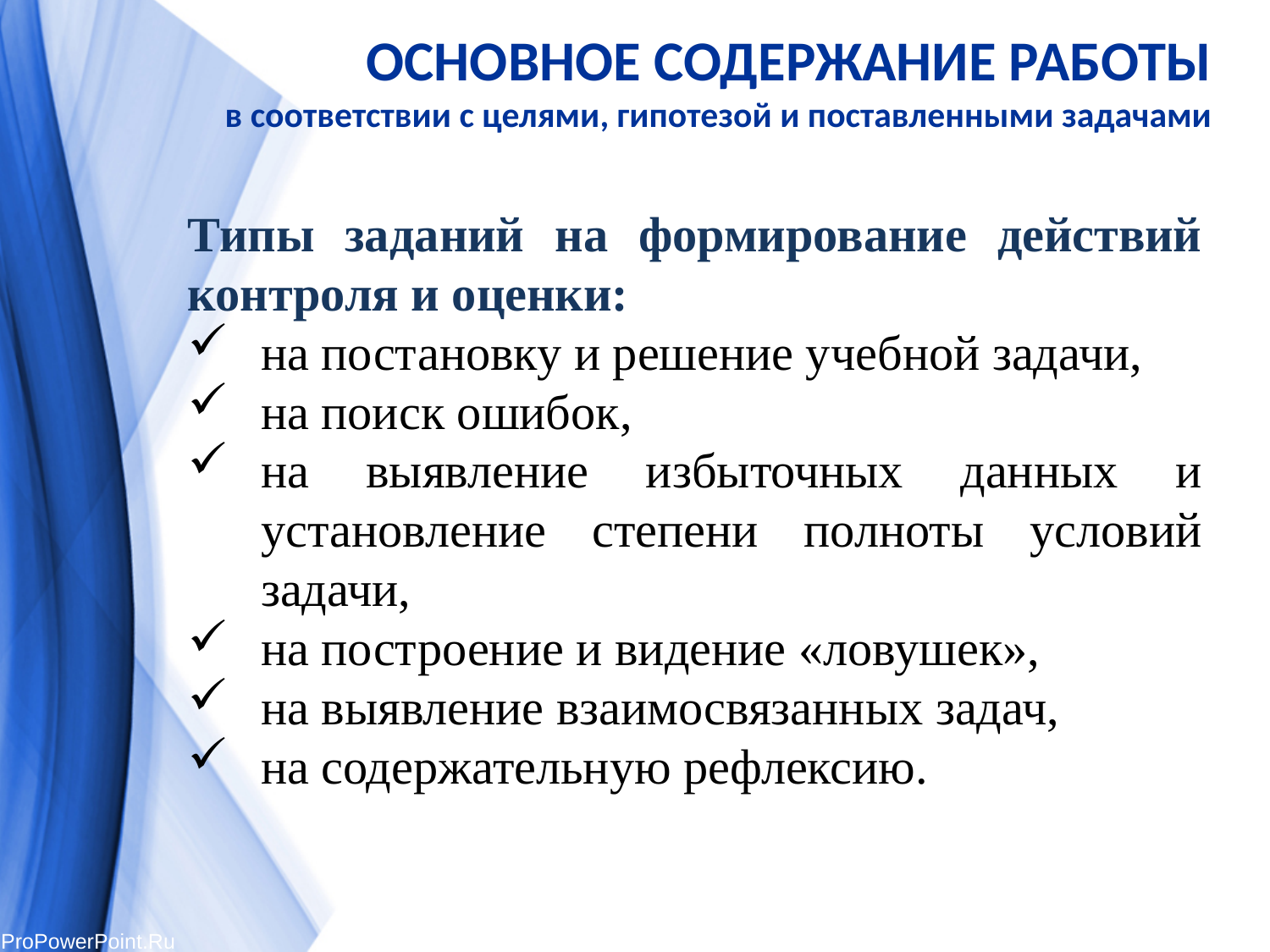

ОСНОВНОЕ СОДЕРЖАНИЕ РАБОТЫ
в соответствии с целями, гипотезой и поставленными задачами

Типы заданий на формирование действий контроля и оценки:
на постановку и решение учебной задачи,
на поиск ошибок,
на выявление избыточных данных и установление степени полноты условий задачи,
на построение и видение «ловушек»,
на выявление взаимосвязанных задач,
на содержательную рефлексию.